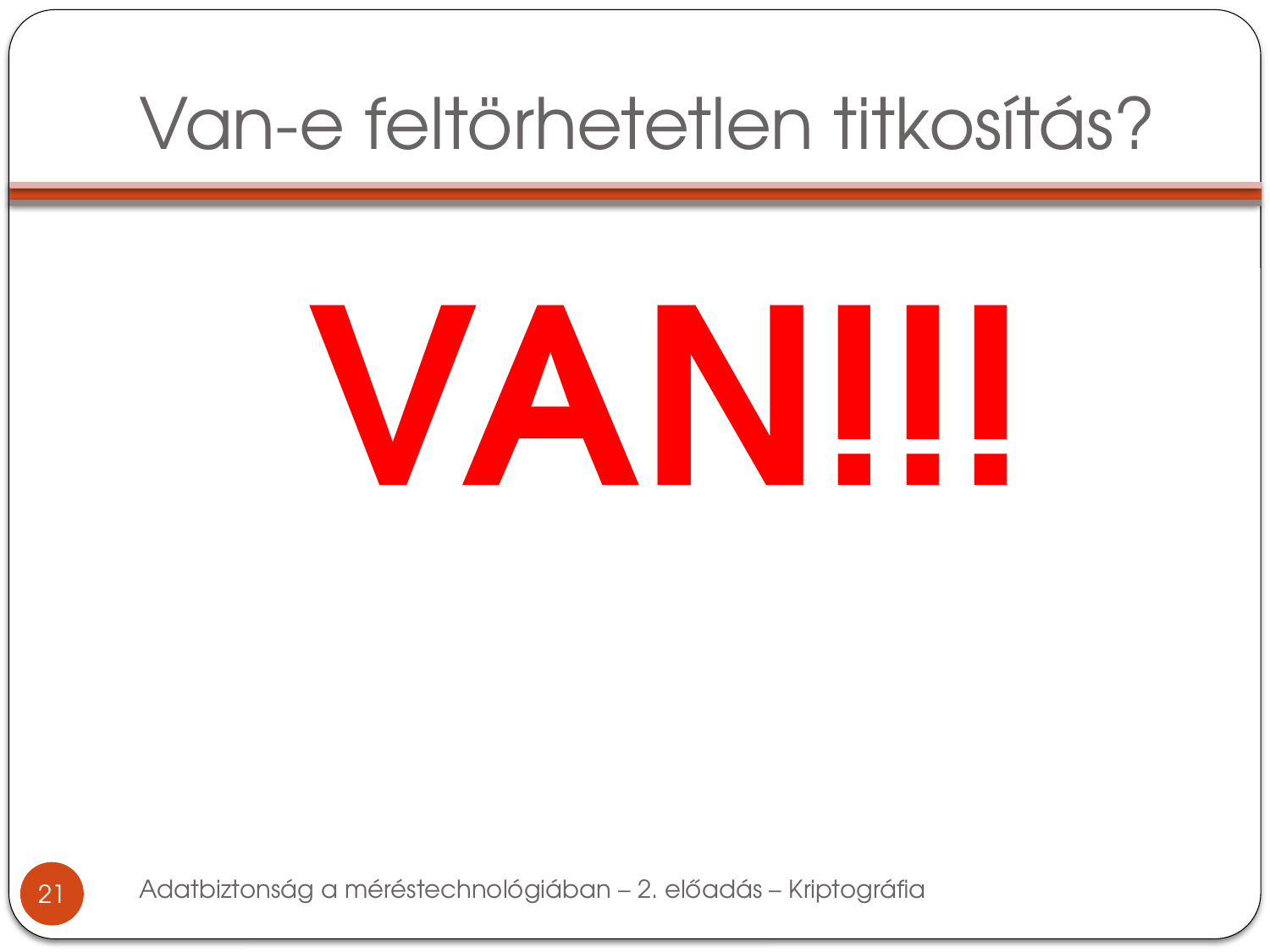

# Van-e feltörhetetlen titkosítás?
VAN!!!

Adatbiztonság a méréstechnológiában – 2. előadás – Kriptográfia
21